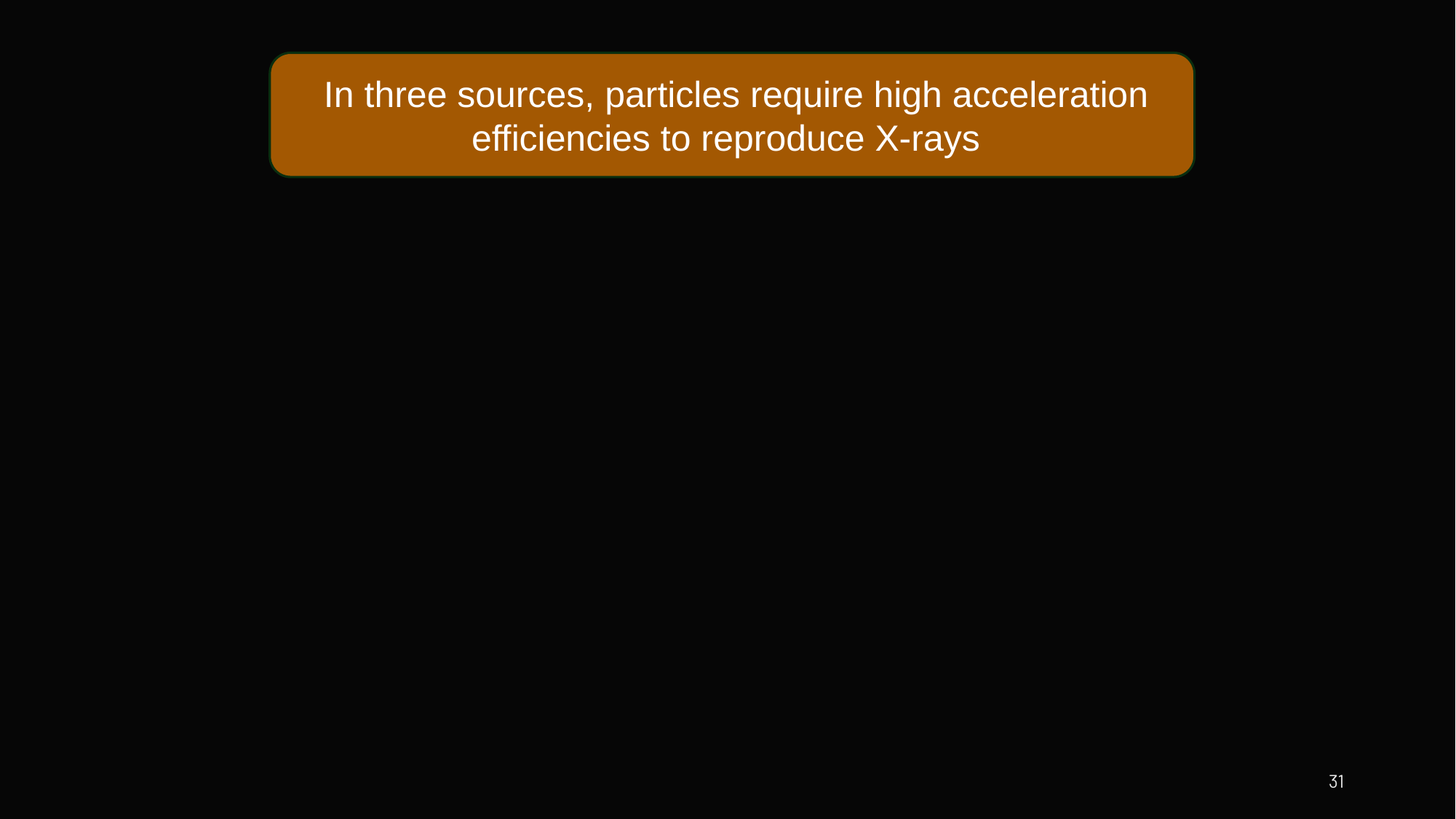

In three sources, particles require high acceleration efficiencies to reproduce X-rays
31